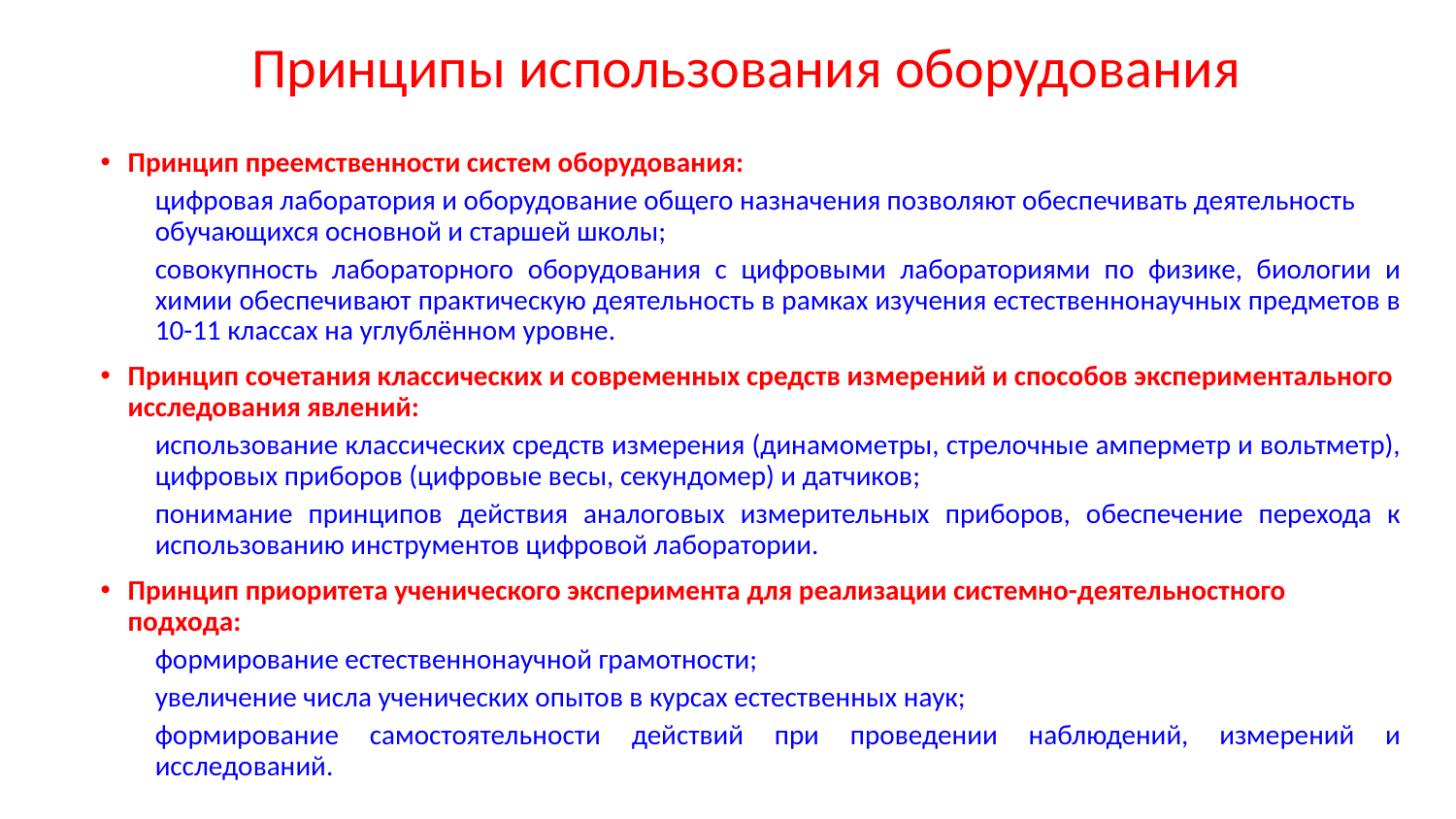

# Принципы использования оборудования

Принцип преемственности систем оборудования:
цифровая лаборатория и оборудование общего назначения позволяют обеспечивать деятельность обучающихся основной и старшей школы;
совокупность лабораторного оборудования с цифровыми лабораториями по физике, биологии и химии обеспечивают практическую деятельность в рамках изучения естественнонаучных предметов в 10-11 классах на углублённом уровне.
Принцип сочетания классических и современных средств измерений и способов экспериментального исследования явлений:
использование классических средств измерения (динамометры, стрелочные амперметр и вольтметр), цифровых приборов (цифровые весы, секундомер) и датчиков;
понимание принципов действия аналоговых измерительных приборов, обеспечение перехода к использованию инструментов цифровой лаборатории.
Принцип приоритета ученического эксперимента для реализации системно-деятельностного подхода:
формирование естественнонаучной грамотности;
увеличение числа ученических опытов в курсах естественных наук;
формирование самостоятельности действий при проведении наблюдений, измерений и исследований.